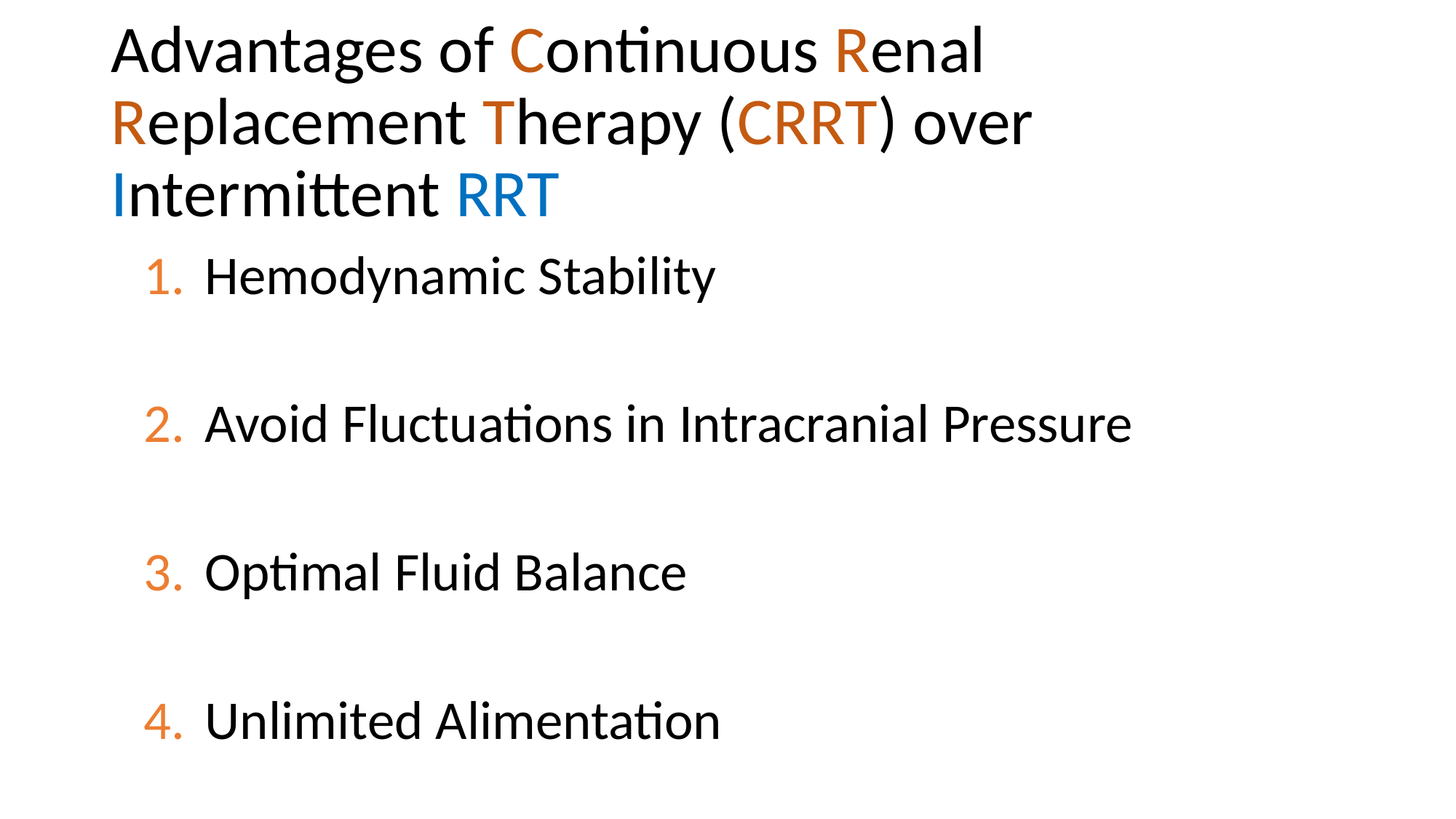

# Advantages of Continuous Renal Replacement Therapy (CRRT) over Intermittent RRT
Hemodynamic Stability

Avoid Fluctuations in Intracranial Pressure

Optimal Fluid Balance

Unlimited Alimentation

Possible Elimination of Septic mediators